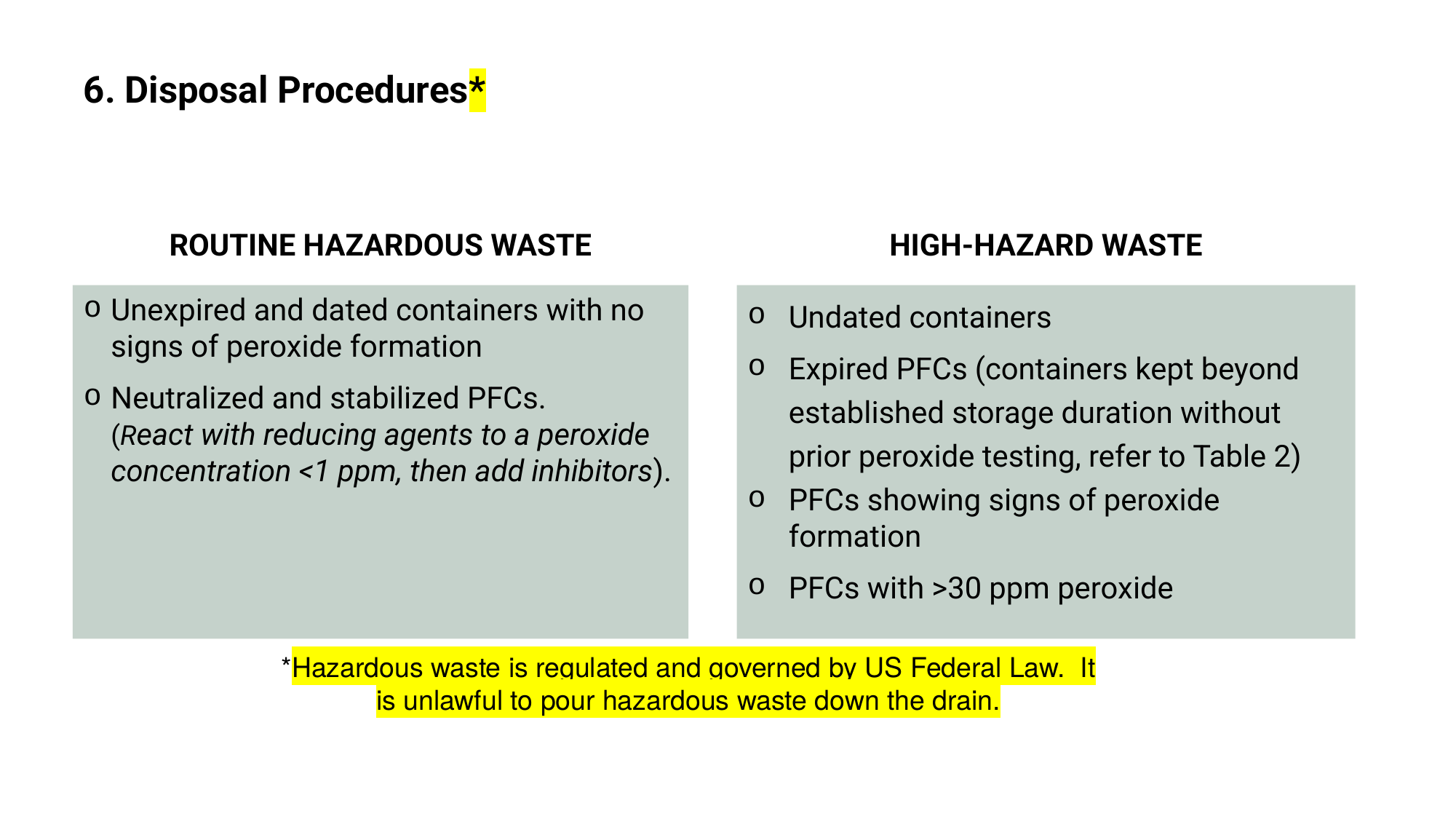

# 6. Disposal Procedures*
Routine Hazardous waste
High-hazard waste
Undated containers
Expired PFCs (containers kept beyond established storage duration without prior peroxide testing, refer to Table 2)
PFCs showing signs of peroxide formation
PFCs with >30 ppm peroxide

Unexpired and dated containers with no signs of peroxide formation
Neutralized and stabilized PFCs.
(React with reducing agents to a peroxide concentration <1 ppm, then add inhibitors).
*Hazardous waste is regulated and governed by US Federal Law.  It is unlawful to pour hazardous waste down the drain.